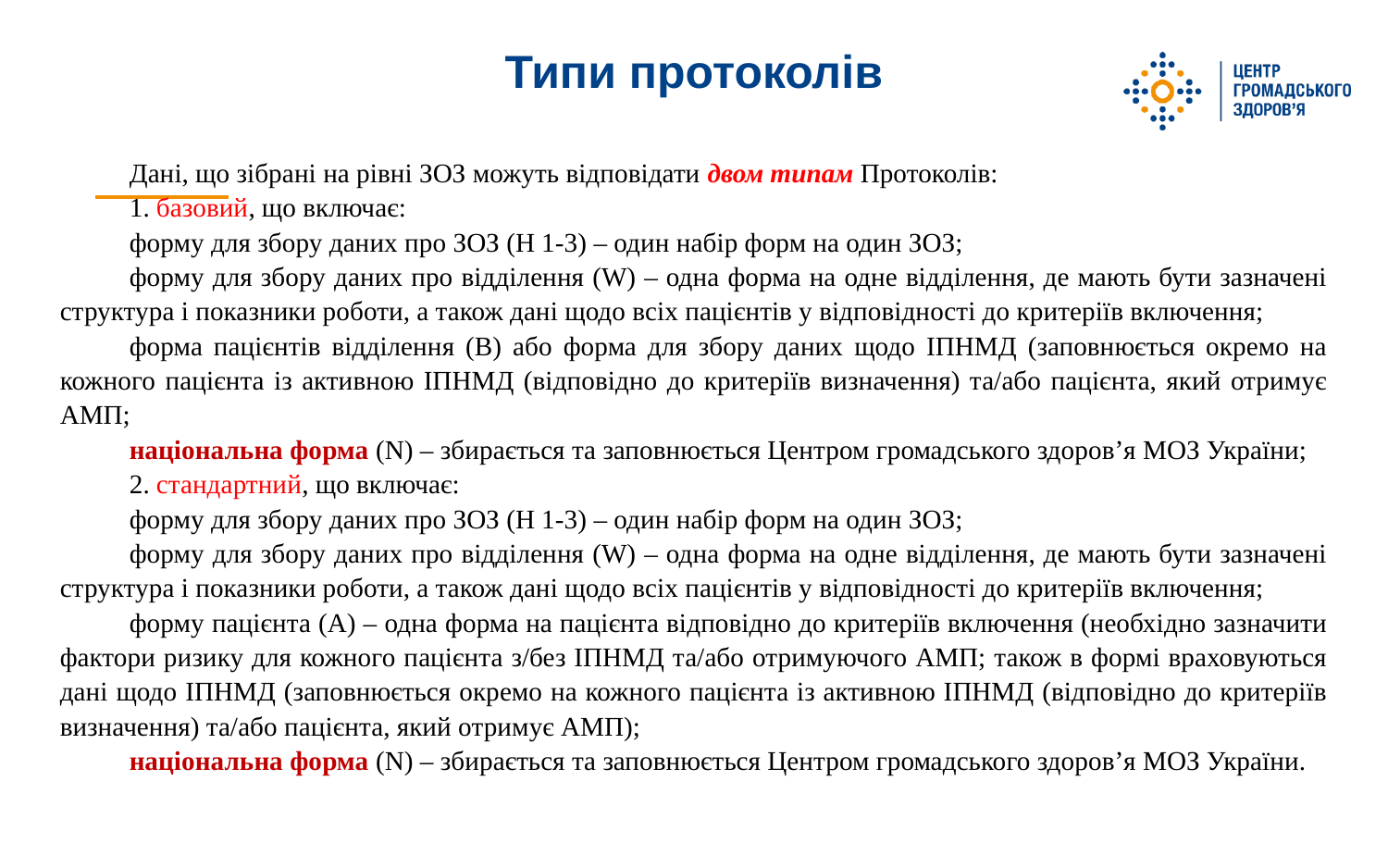

# Типи протоколів
Дані, що зібрані на рівні ЗОЗ можуть відповідати двом типам Протоколів:
1. базовий, що включає:
форму для збору даних про ЗОЗ (Н 1-3) – один набір форм на один ЗОЗ;
форму для збору даних про відділення (W) – одна форма на одне відділення, де мають бути зазначені структура і показники роботи, а також дані щодо всіх пацієнтів у відповідності до критеріїв включення;
форма пацієнтів відділення (В) або форма для збору даних щодо ІПНМД (заповнюється окремо на кожного пацієнта із активною ІПНМД (відповідно до критеріїв визначення) та/або пацієнта, який отримує АМП;
національна форма (N) – збирається та заповнюється Центром громадського здоров’я МОЗ України;
2. стандартний, що включає:
форму для збору даних про ЗОЗ (Н 1-3) – один набір форм на один ЗОЗ;
форму для збору даних про відділення (W) – одна форма на одне відділення, де мають бути зазначені структура і показники роботи, а також дані щодо всіх пацієнтів у відповідності до критеріїв включення;
форму пацієнта (А) – одна форма на пацієнта відповідно до критеріїв включення (необхідно зазначити фактори ризику для кожного пацієнта з/без ІПНМД та/або отримуючого АМП; також в формі враховуються дані щодо ІПНМД (заповнюється окремо на кожного пацієнта із активною ІПНМД (відповідно до критеріїв визначення) та/або пацієнта, який отримує АМП);
національна форма (N) – збирається та заповнюється Центром громадського здоров’я МОЗ України.